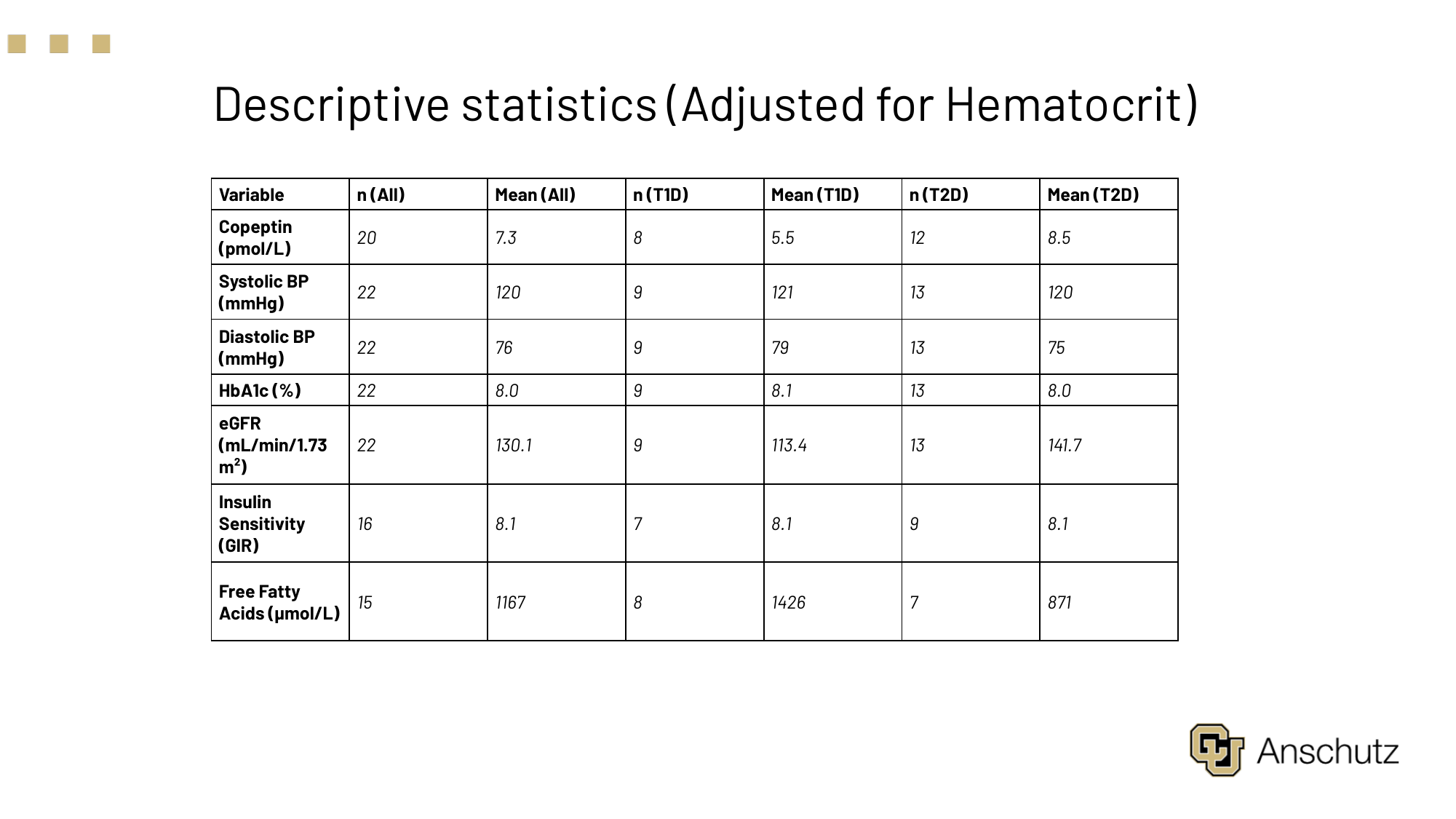

Descriptive statistics (Adjusted for Hematocrit)
| Variable | n (All) | Mean (All) | n (T1D) | Mean (T1D) | n (T2D) | Mean (T2D) |
| --- | --- | --- | --- | --- | --- | --- |
| Copeptin (pmol/L) | 20 | 7.3 | 8 | 5.5 | 12 | 8.5 |
| Systolic BP (mmHg) | 22 | 120 | 9 | 121 | 13 | 120 |
| Diastolic BP (mmHg) | 22 | 76 | 9 | 79 | 13 | 75 |
| HbA1c (%) | 22 | 8.0 | 9 | 8.1 | 13 | 8.0 |
| eGFR (mL/min/1.73m²) | 22 | 130.1 | 9 | 113.4 | 13 | 141.7 |
| Insulin Sensitivity (GIR) | 16 | 8.1 | 7 | 8.1 | 9 | 8.1 |
| Free Fatty Acids (µmol/L) | 15 | 1167 | 8 | 1426 | 7 | 871 |